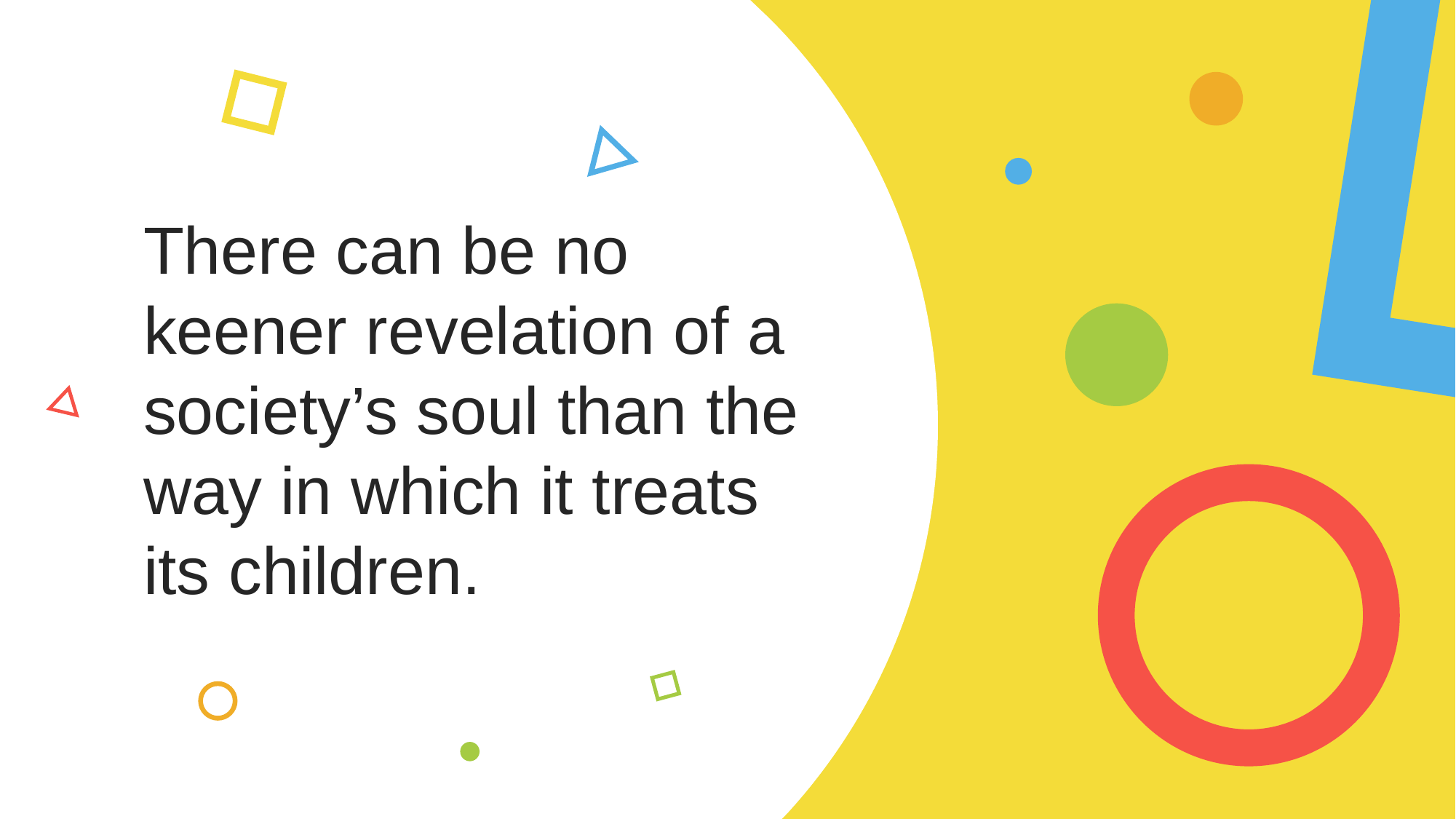

# There can be no keener revelation of a society’s soul than the way in which it treats its children.